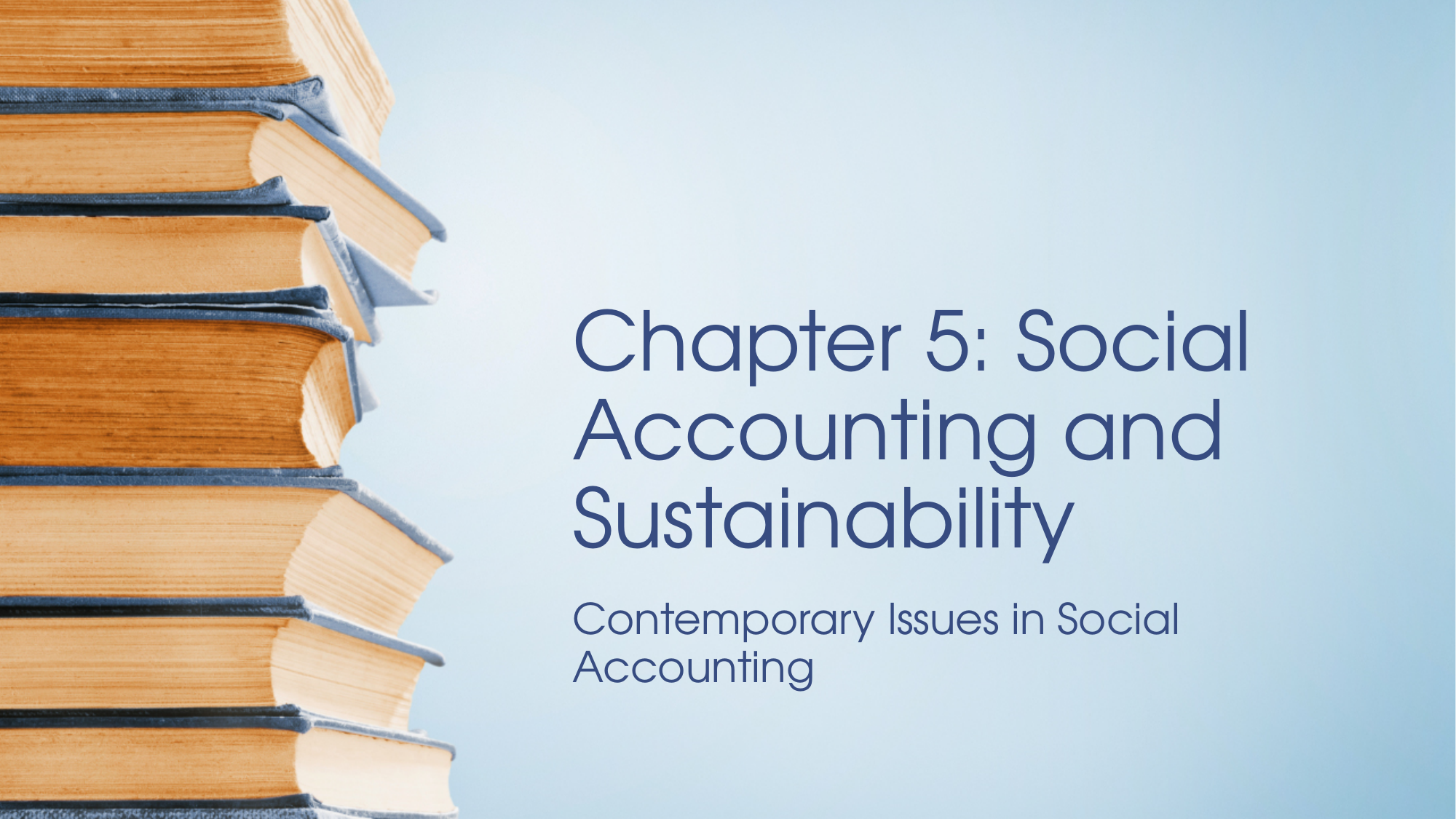

# Chapter 5: Social Accounting and Sustainability
Contemporary Issues in Social Accounting